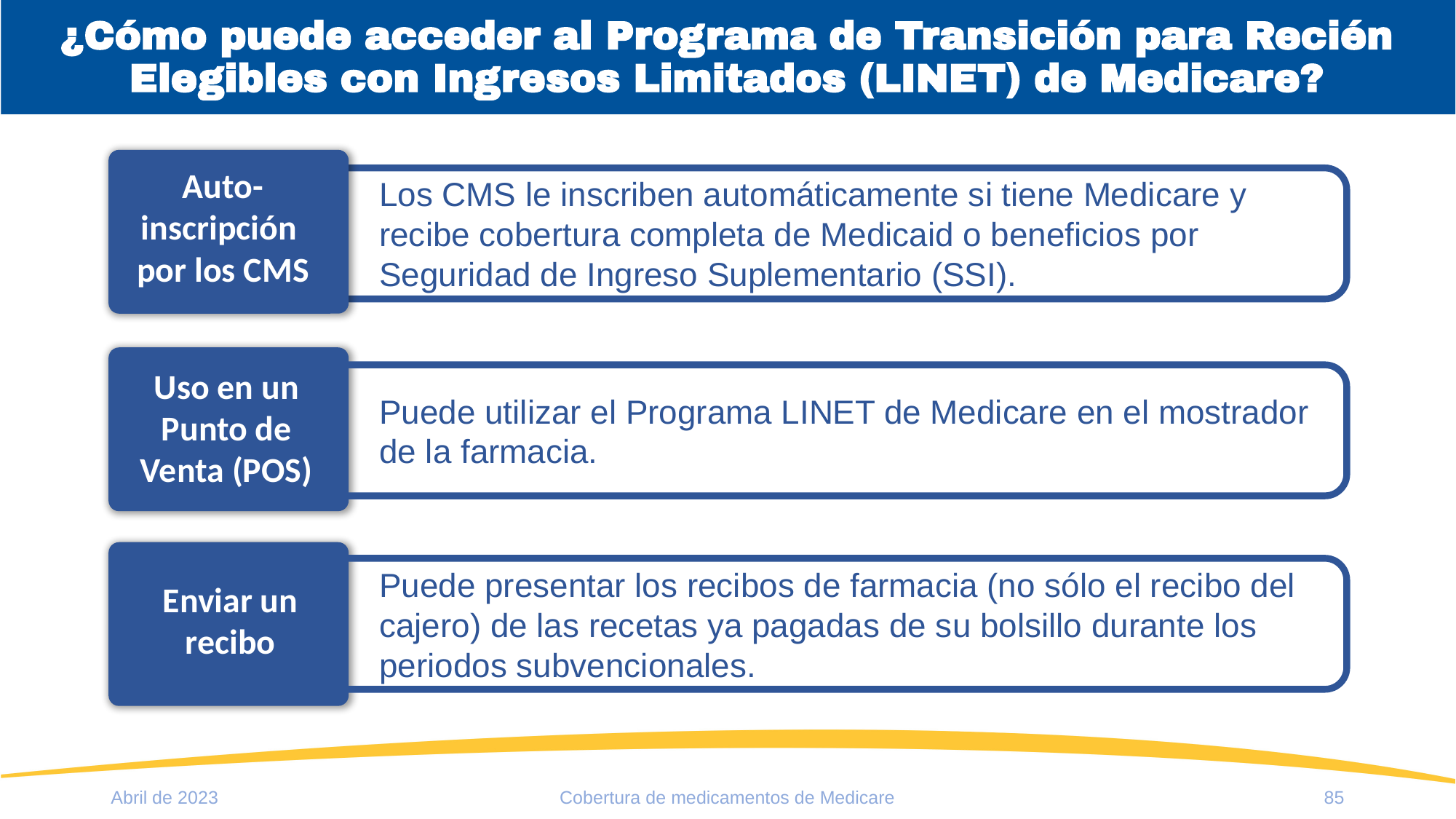

# ¿Cómo puede acceder al Programa de Transición para Recién Elegibles con Ingresos Limitados (LINET) de Medicare?

Auto-inscripción
por los CMS
Los CMS le inscriben automáticamente si tiene Medicare y recibe cobertura completa de Medicaid o beneficios por Seguridad de Ingreso Suplementario (SSI).

Uso en un Punto de Venta (POS)
Puede utilizar el Programa LINET de Medicare en el mostrador de la farmacia.

Puede presentar los recibos de farmacia (no sólo el recibo del cajero) de las recetas ya pagadas de su bolsillo durante los periodos subvencionales.
Enviar un recibo
Abril de 2023
Cobertura de medicamentos de Medicare
85